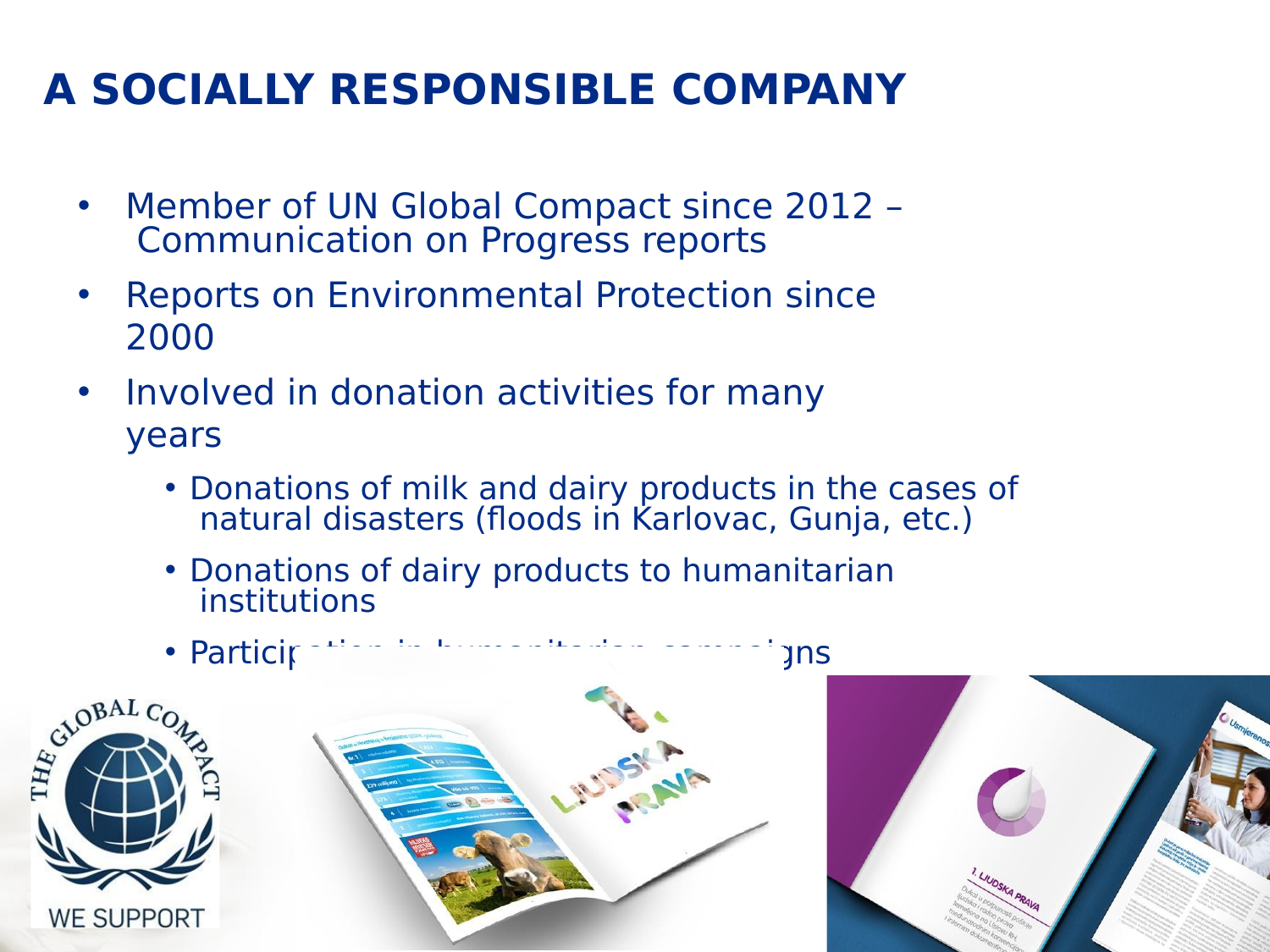

# A SOCIALLY RESPONSIBLE COMPANY
Member of UN Global Compact since 2012 –  Communication on Progress reports
Reports on Environmental Protection since 2000
Involved in donation activities for many years
Donations of milk and dairy products in the cases of  natural disasters (floods in Karlovac, Gunja, etc.)
Donations of dairy products to humanitarian  institutions
Participation in humanitarian campaigns